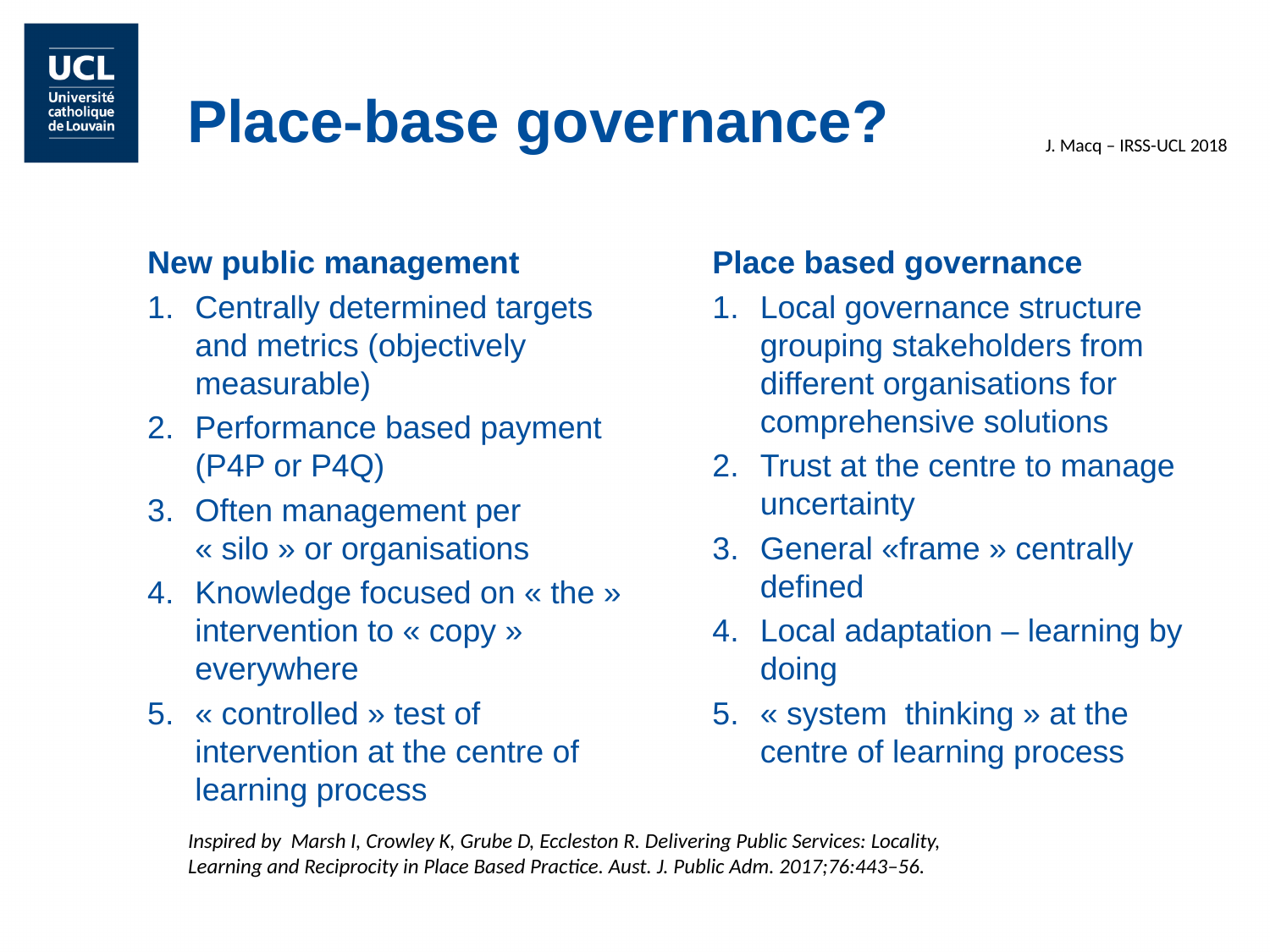

Place-base governance?
J. Macq – IRSS-UCL 2018
New public management
Centrally determined targets and metrics (objectively measurable)
Performance based payment (P4P or P4Q)
Often management per « silo » or organisations
Knowledge focused on « the » intervention to « copy » everywhere
« controlled » test of intervention at the centre of learning process

Place based governance
Local governance structure grouping stakeholders from different organisations for comprehensive solutions
Trust at the centre to manage uncertainty
General «frame » centrally defined
Local adaptation – learning by doing
« system  thinking » at the centre of learning process

Inspired by  Marsh I, Crowley K, Grube D, Eccleston R. Delivering Public Services: Locality, Learning and Reciprocity in Place Based Practice. Aust. J. Public Adm. 2017;76:443–56.